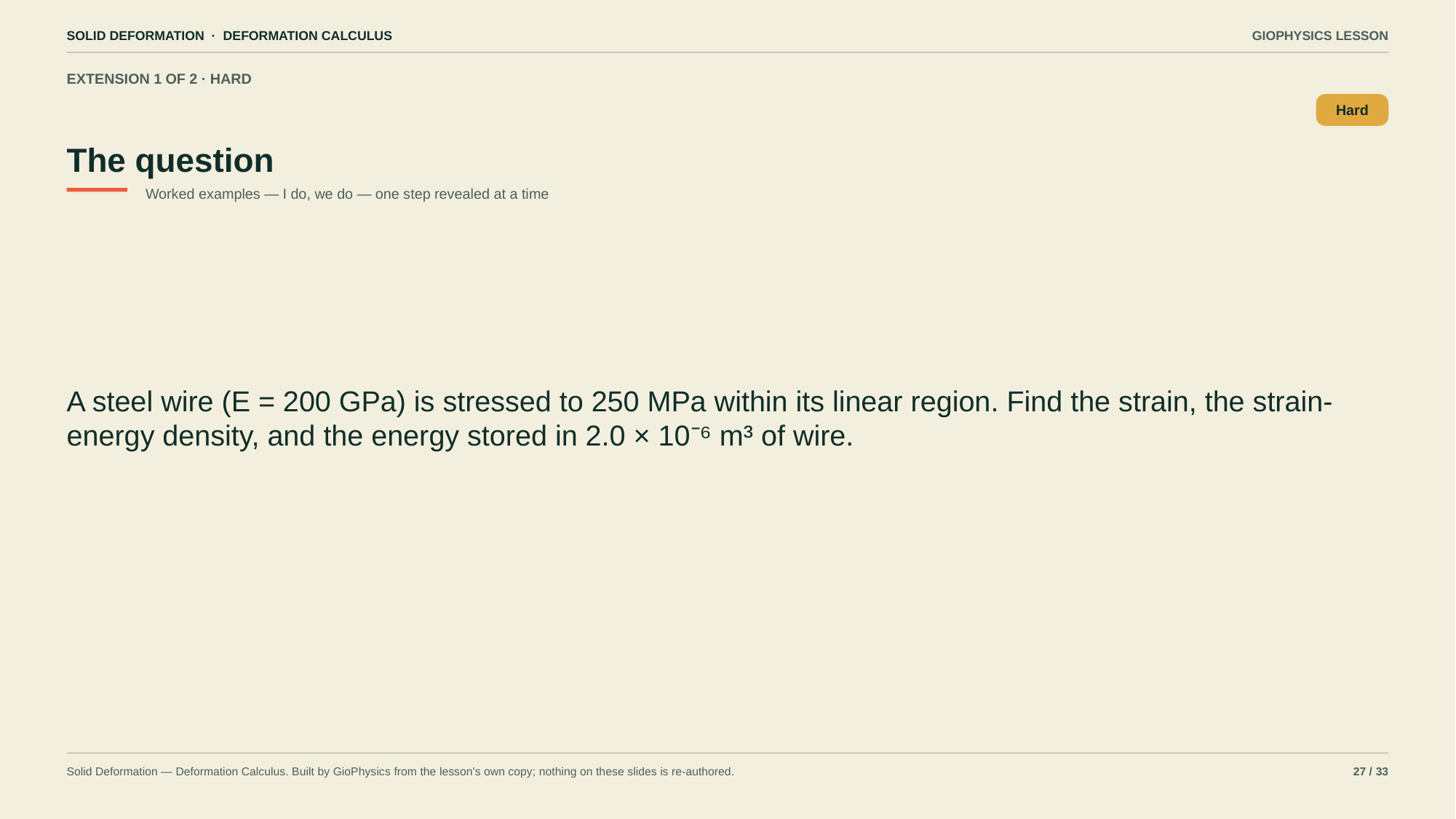

SOLID DEFORMATION  ·  DEFORMATION CALCULUS
GIOPHYSICS LESSON

EXTENSION 1 OF 2 · HARD
The question

Hard
Worked examples — I do, we do — one step revealed at a time

A steel wire (E = 200 GPa) is stressed to 250 MPa within its linear region. Find the strain, the strain-energy density, and the energy stored in 2.0 × 10⁻⁶ m³ of wire.

Solid Deformation — Deformation Calculus. Built by GioPhysics from the lesson's own copy; nothing on these slides is re-authored.
27 / 33